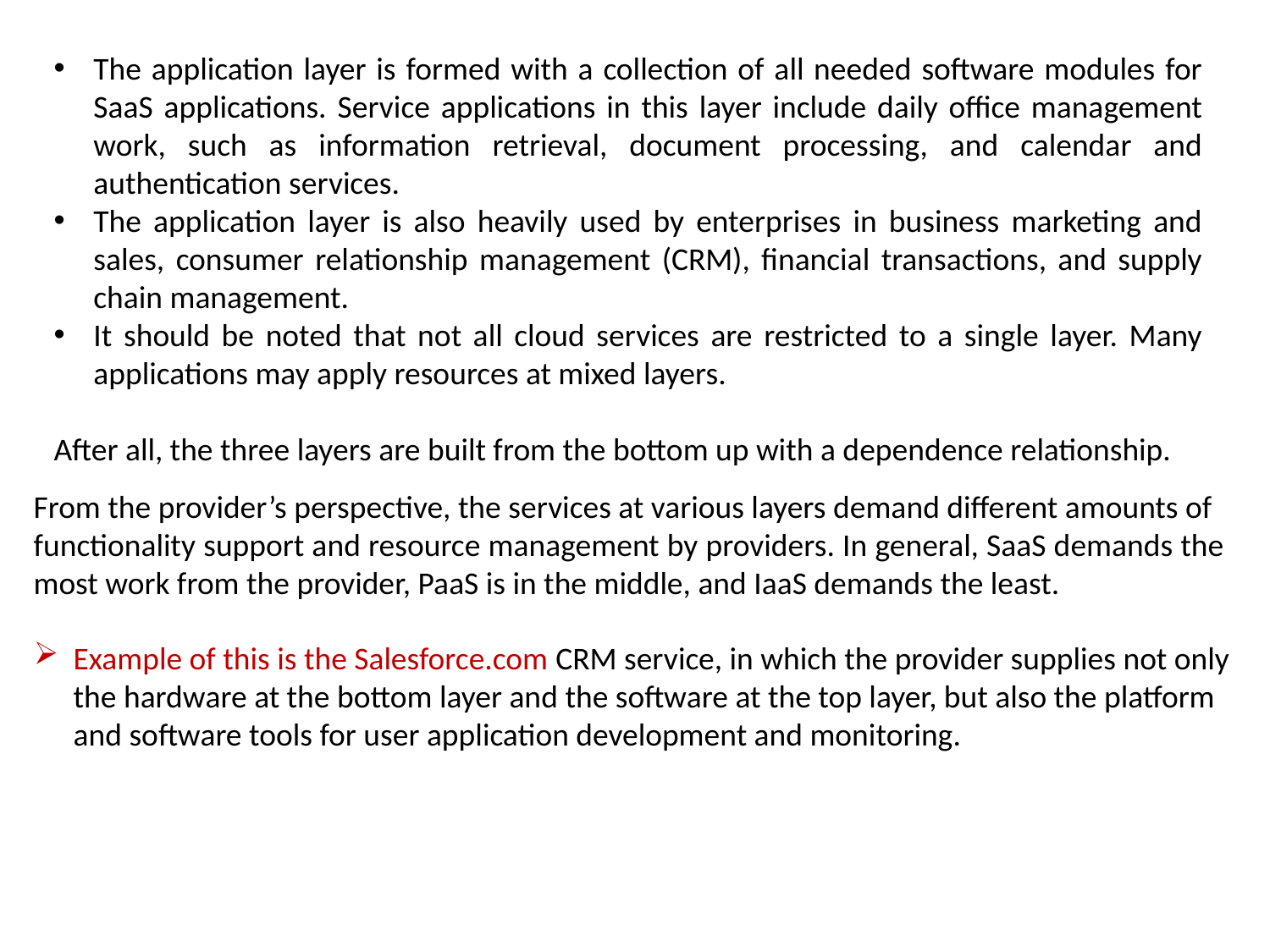

The application layer is formed with a collection of all needed software modules for SaaS applications. Service applications in this layer include daily office management work, such as information retrieval, document processing, and calendar and authentication services.
The application layer is also heavily used by enterprises in business marketing and sales, consumer relationship management (CRM), financial transactions, and supply chain management.
It should be noted that not all cloud services are restricted to a single layer. Many applications may apply resources at mixed layers.

After all, the three layers are built from the bottom up with a dependence relationship.
From the provider’s perspective, the services at various layers demand different amounts of
functionality support and resource management by providers. In general, SaaS demands the most work from the provider, PaaS is in the middle, and IaaS demands the least.
Example of this is the Salesforce.com CRM service, in which the provider supplies not only the hardware at the bottom layer and the software at the top layer, but also the platform and software tools for user application development and monitoring.